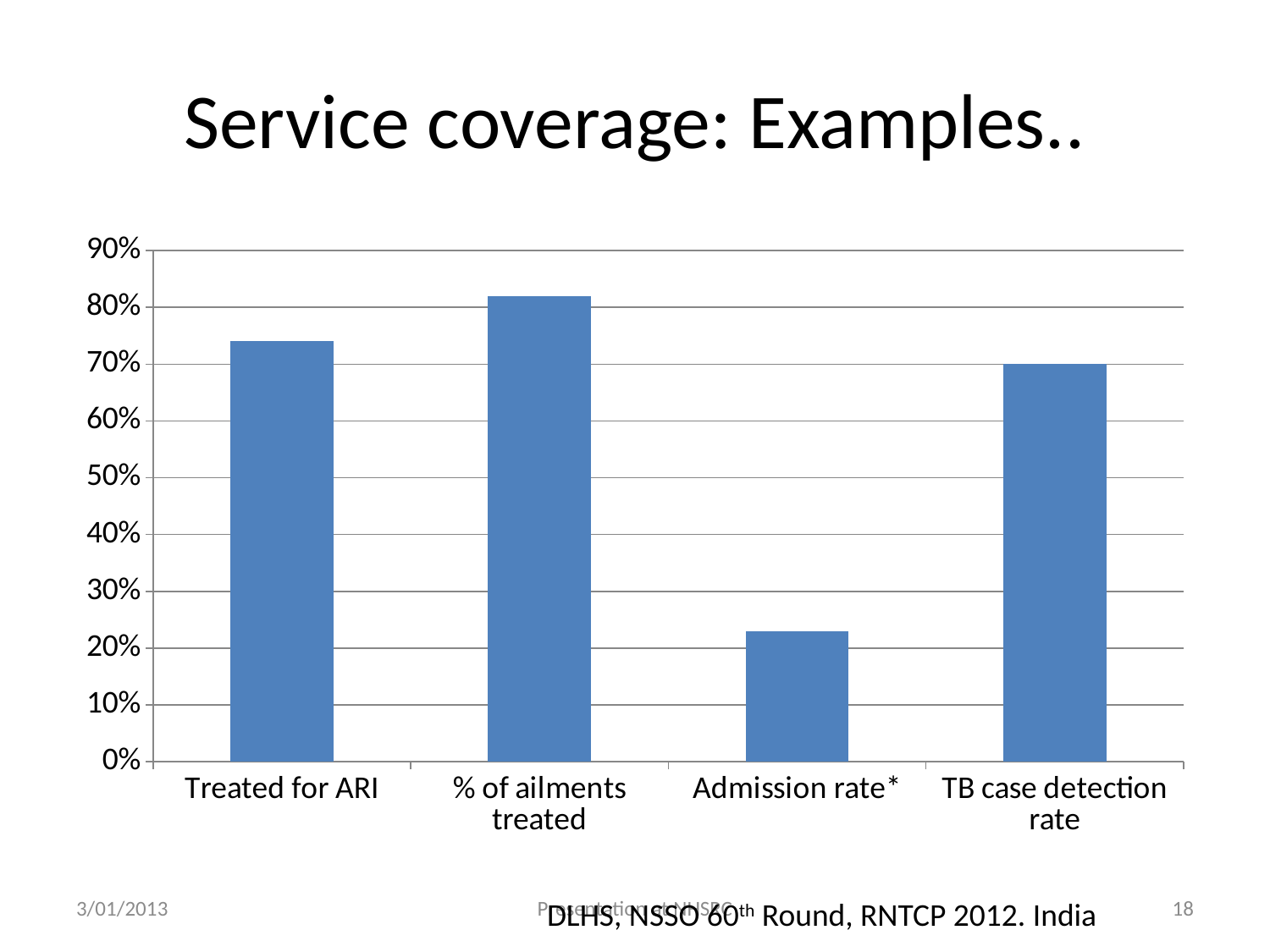

# Service coverage: Examples..

### Chart

| Category | Series 1 |
|---|---|
| Treated for ARI | 0.7400000000000001 |
| % of ailments treated | 0.8200000000000001 |
| Admission rate* | 0.23 |
| TB case detection rate | 0.7000000000000001 |
3/01/2013
Presentation at NHSRC
18
DLHS, NSSO 60th Round, RNTCP 2012. India